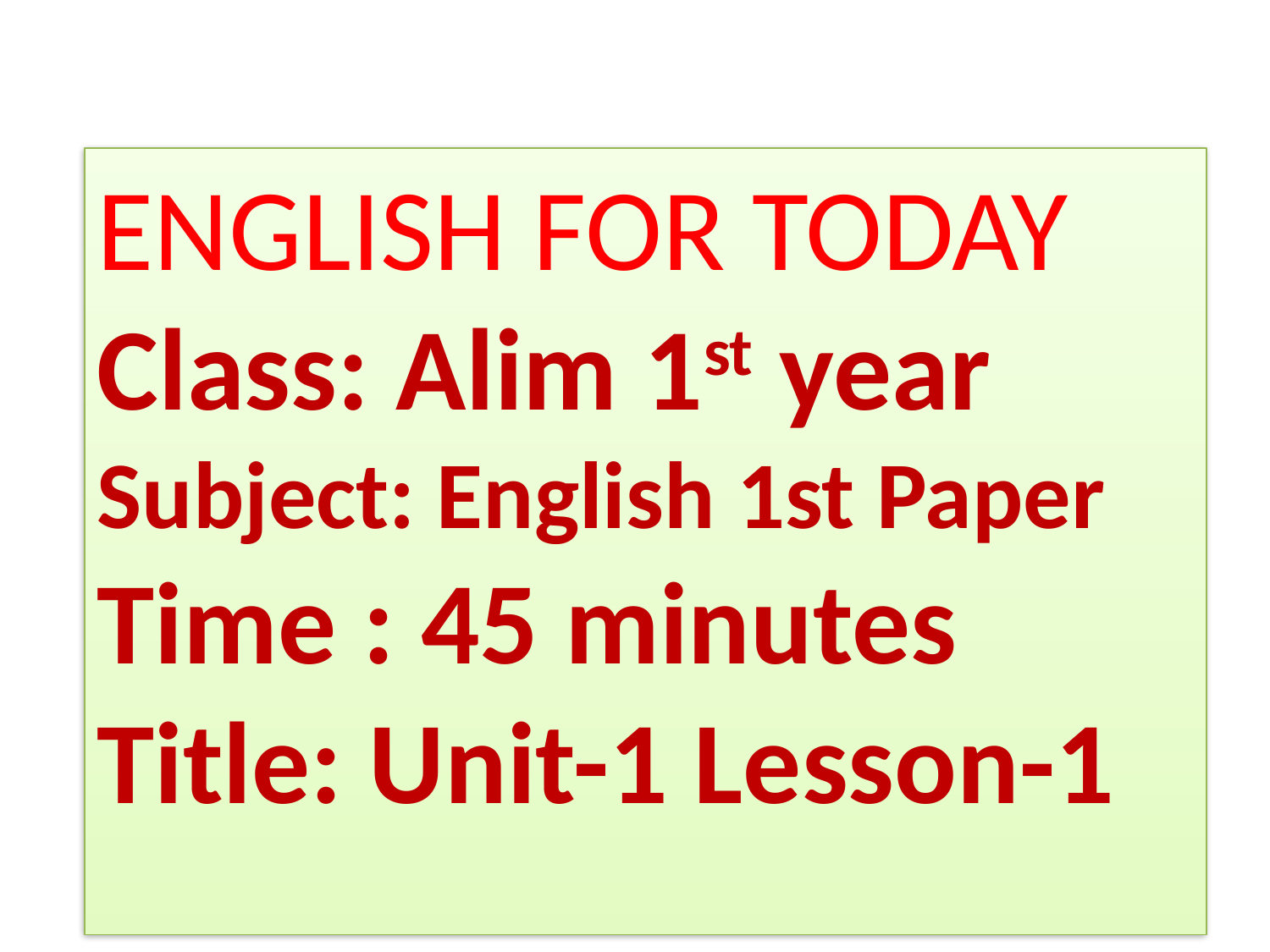

ENGLISH FOR TODAY
Class: Alim 1st year
Subject: English 1st Paper
Time : 45 minutes
Title: Unit-1 Lesson-1